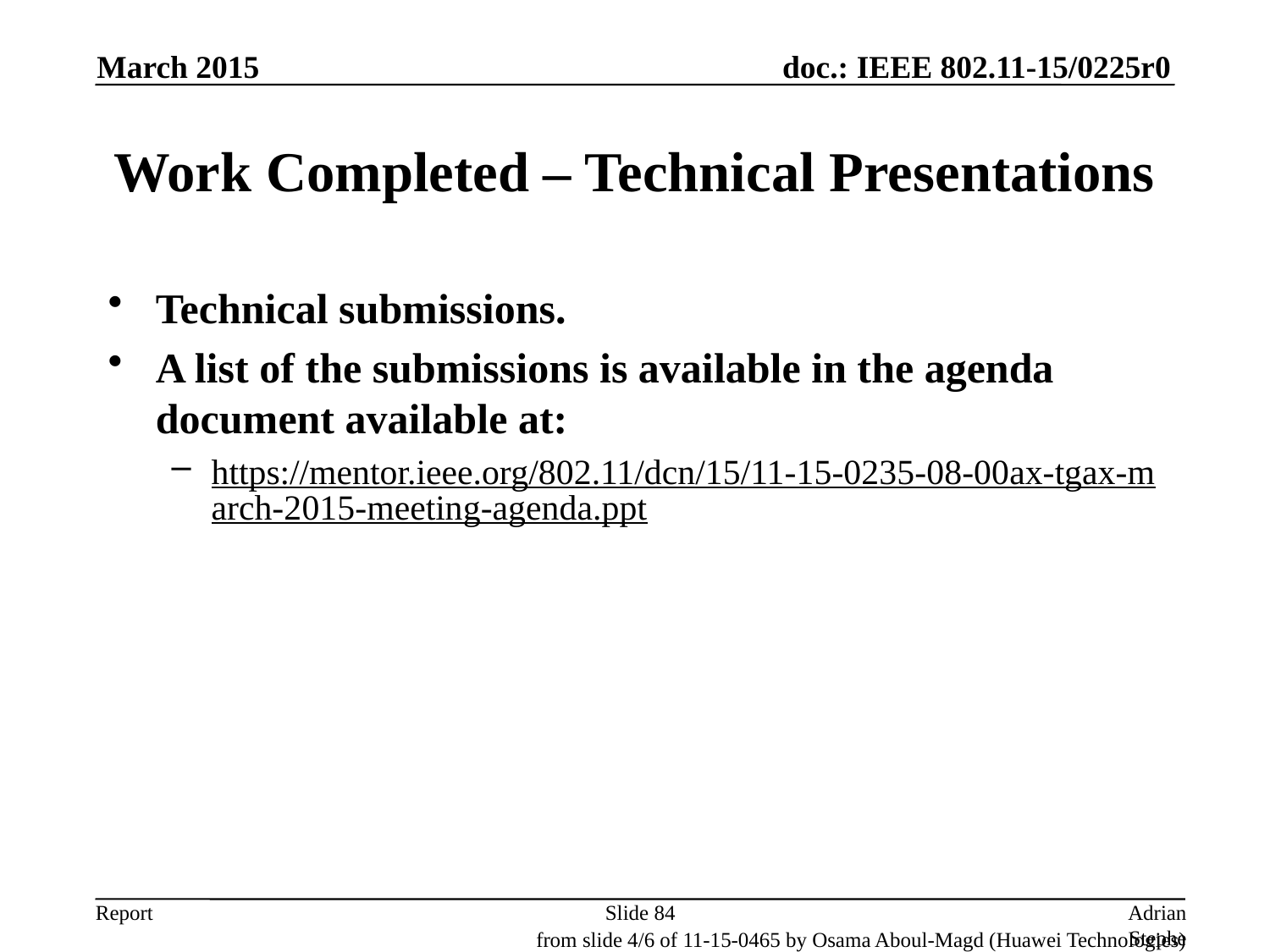

March 2015
# Work Completed – Technical Presentations
Technical submissions.
A list of the submissions is available in the agenda document available at:
https://mentor.ieee.org/802.11/dcn/15/11-15-0235-08-00ax-tgax-march-2015-meeting-agenda.ppt
Slide 84
Adrian Stephens, Intel Corporation
from slide 4/6 of 11-15-0465 by Osama Aboul-Magd (Huawei Technologies)